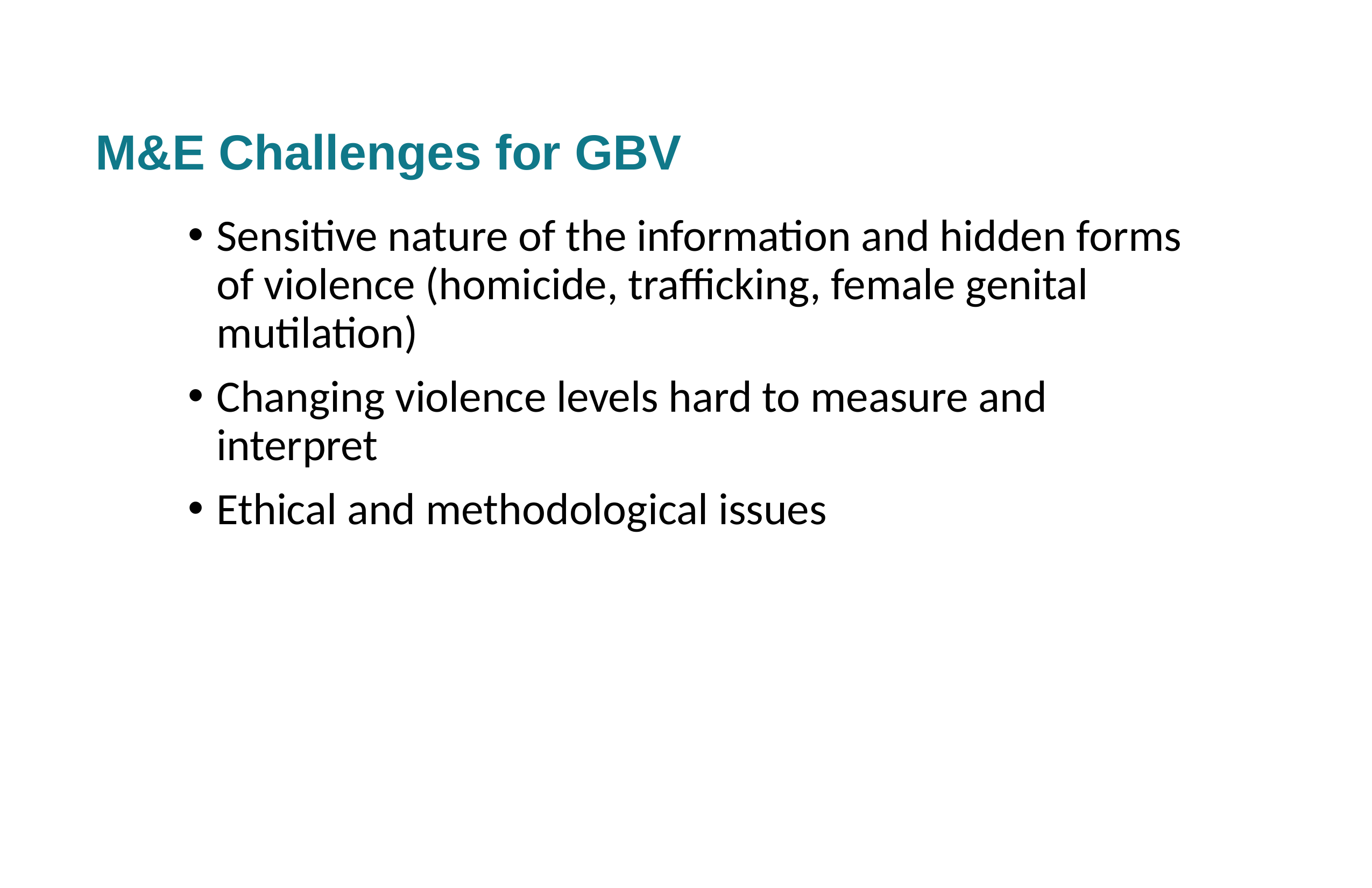

M&E Challenges for GBV
Sensitive nature of the information and hidden forms of violence (homicide, trafficking, female genital mutilation)
Changing violence levels hard to measure and  interpret
Ethical and methodological issues